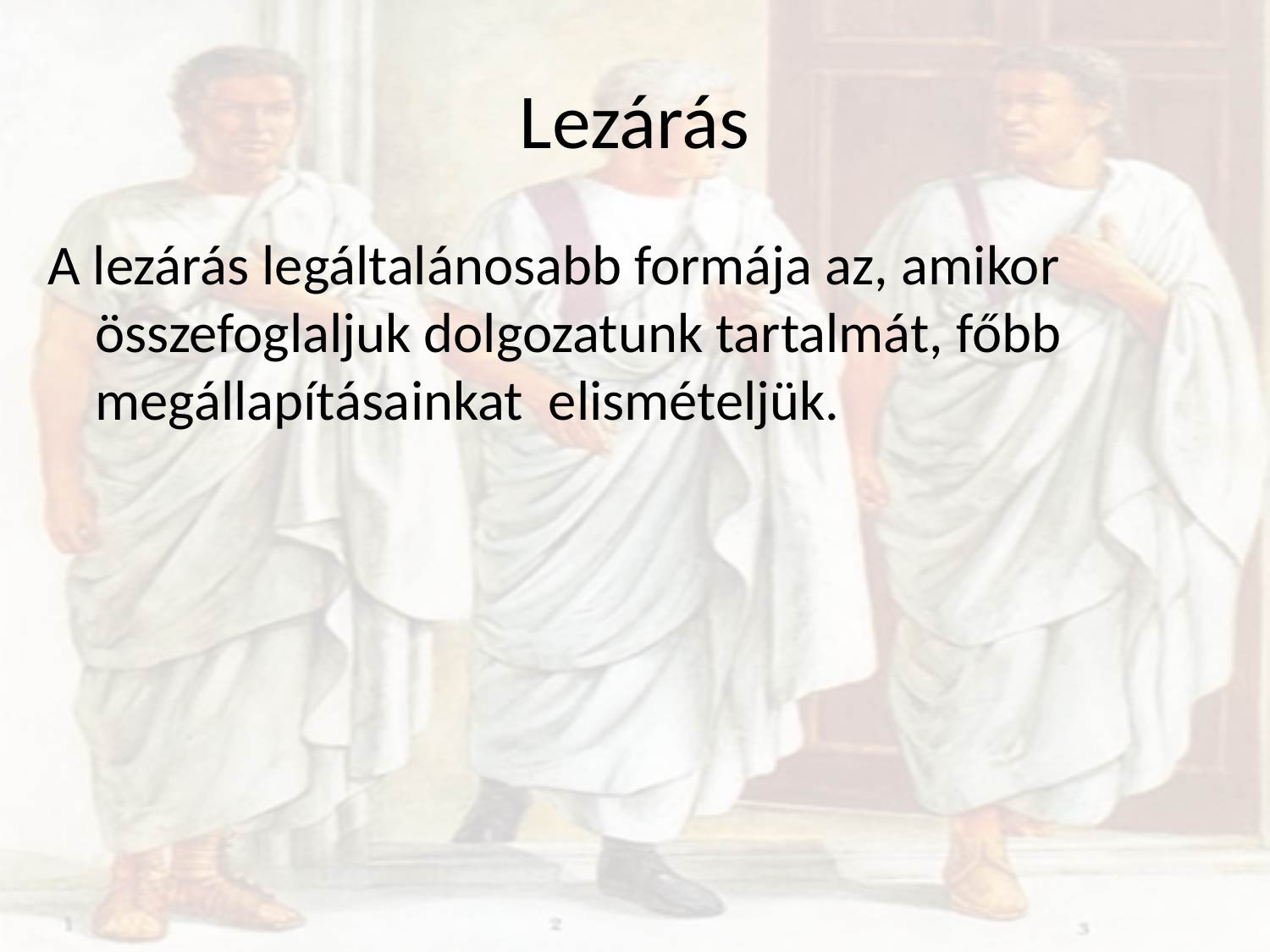

# Lezárás
A lezárás legáltalánosabb formája az, amikor összefoglaljuk dolgozatunk tartalmát, főbb megállapításainkat  elismételjük.